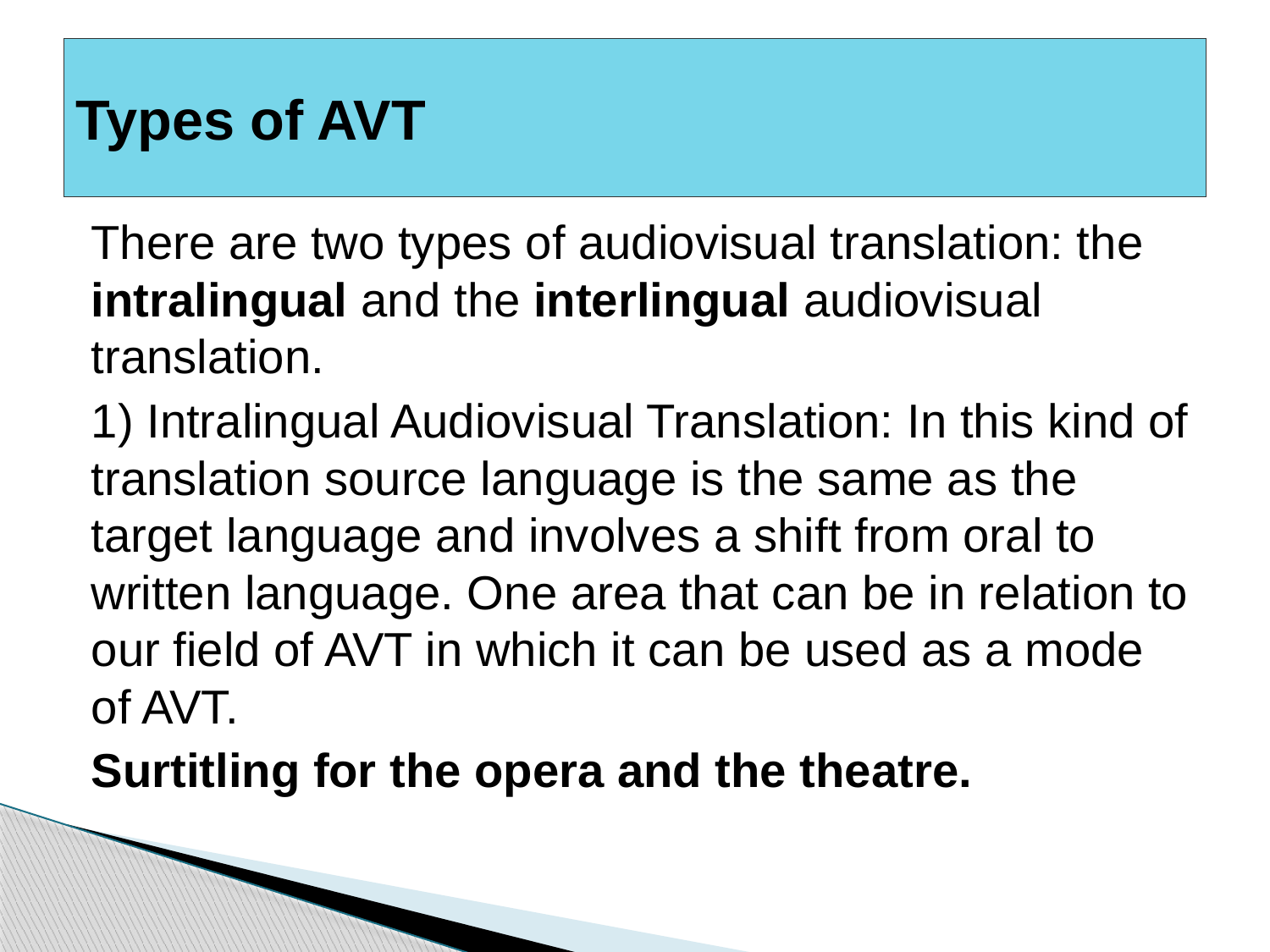

# Types of AVT
There are two types of audiovisual translation: the intralingual and the interlingual audiovisual translation.
1) Intralingual Audiovisual Translation: In this kind of translation source language is the same as the target language and involves a shift from oral to written language. One area that can be in relation to our field of AVT in which it can be used as a mode of AVT.
Surtitling for the opera and the theatre.